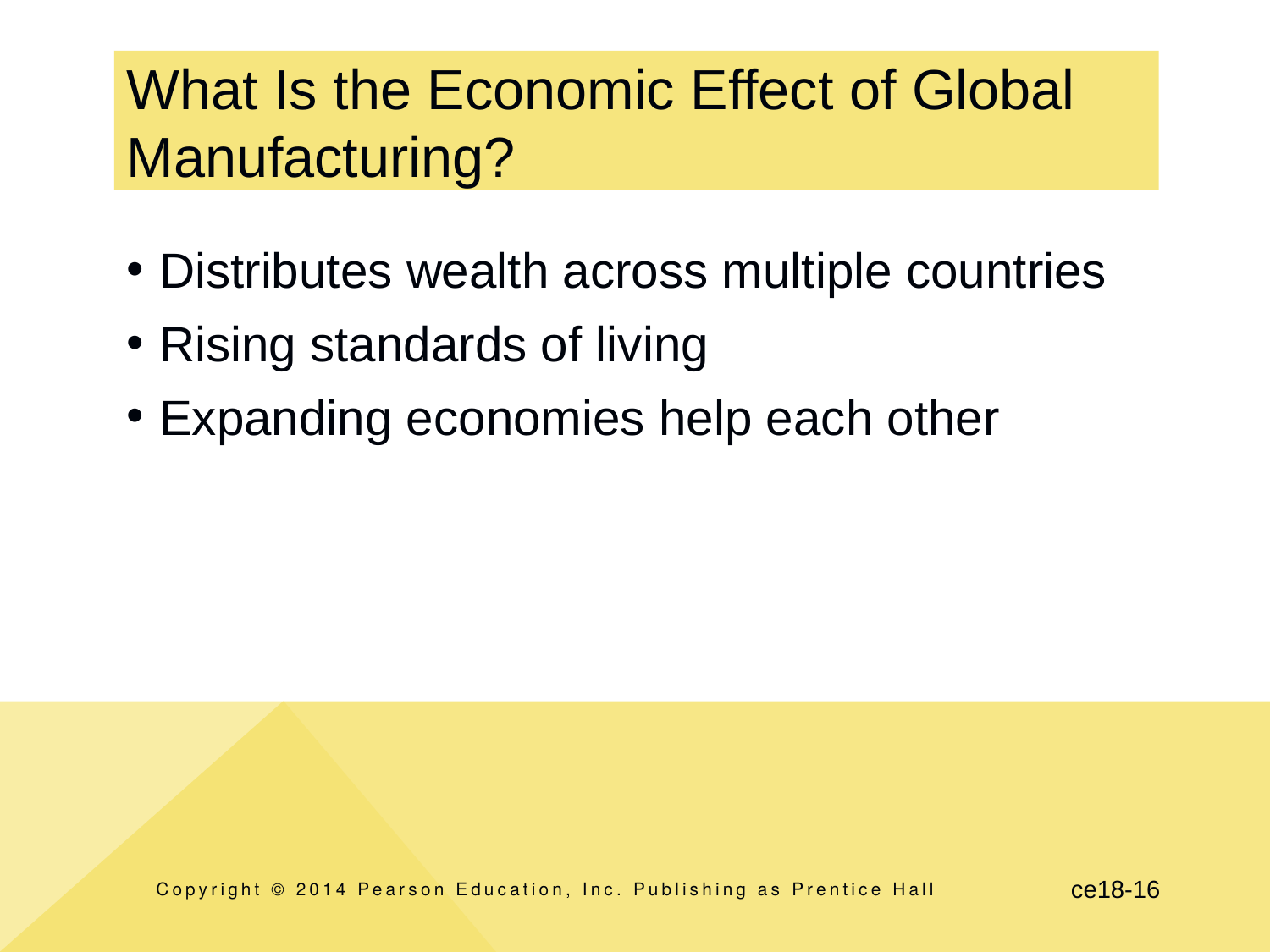

# What Is the Economic Effect of Global Manufacturing?
Distributes wealth across multiple countries
Rising standards of living
Expanding economies help each other

Copyright © 2014 Pearson Education, Inc. Publishing as Prentice Hall